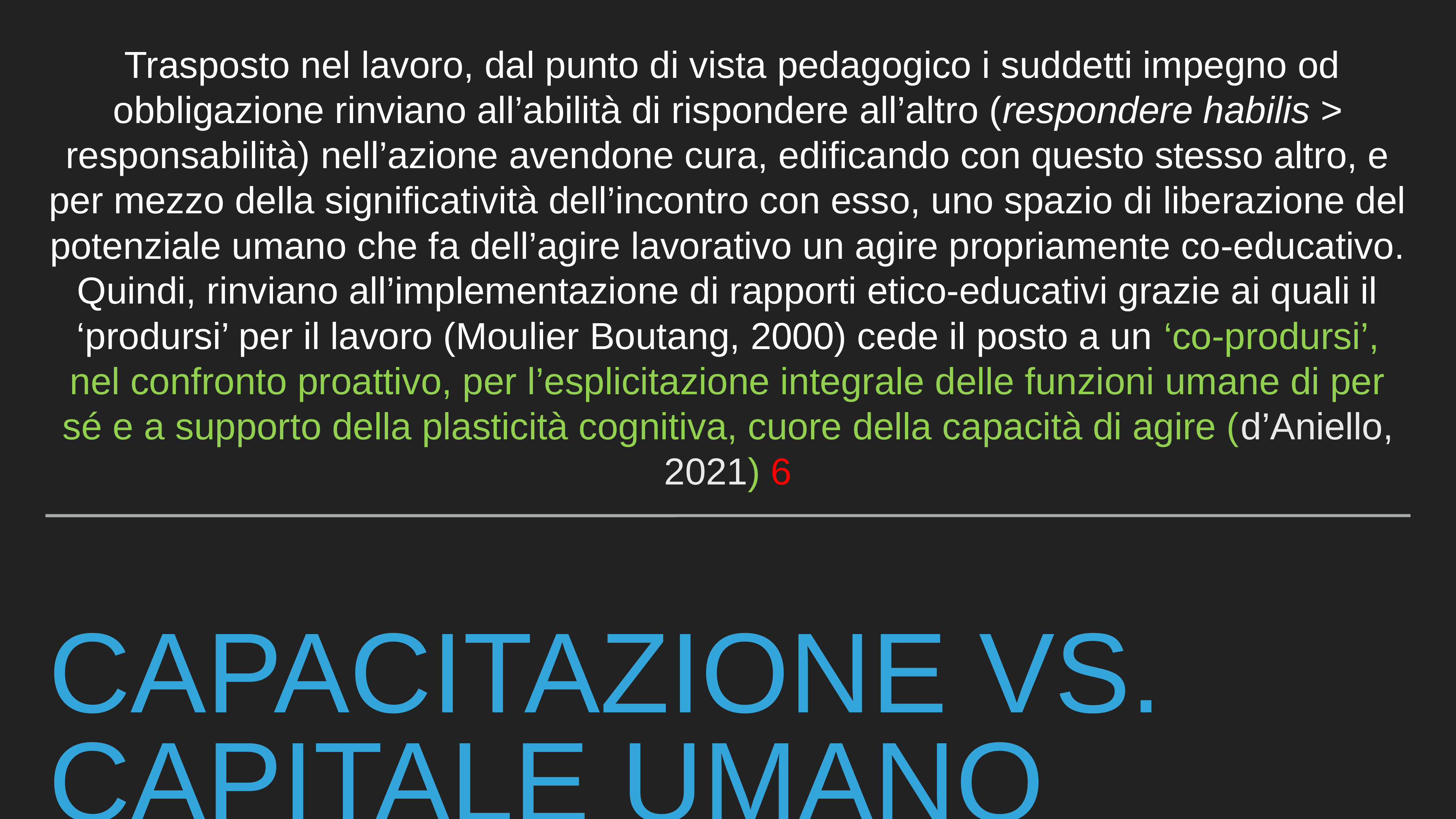

Trasposto nel lavoro, dal punto di vista pedagogico i suddetti impegno od obbligazione rinviano all’abilità di rispondere all’altro (respondere habilis > responsabilità) nell’azione avendone cura, edificando con questo stesso altro, e per mezzo della significatività dell’incontro con esso, uno spazio di liberazione del potenziale umano che fa dell’agire lavorativo un agire propriamente co-educativo. Quindi, rinviano all’implementazione di rapporti etico-educativi grazie ai quali il ‘prodursi’ per il lavoro (Moulier Boutang, 2000) cede il posto a un ‘co-prodursi’, nel confronto proattivo, per l’esplicitazione integrale delle funzioni umane di per sé e a supporto della plasticità cognitiva, cuore della capacità di agire (d’Aniello, 2021) 6
# Capacitazione vs. Capitale umano